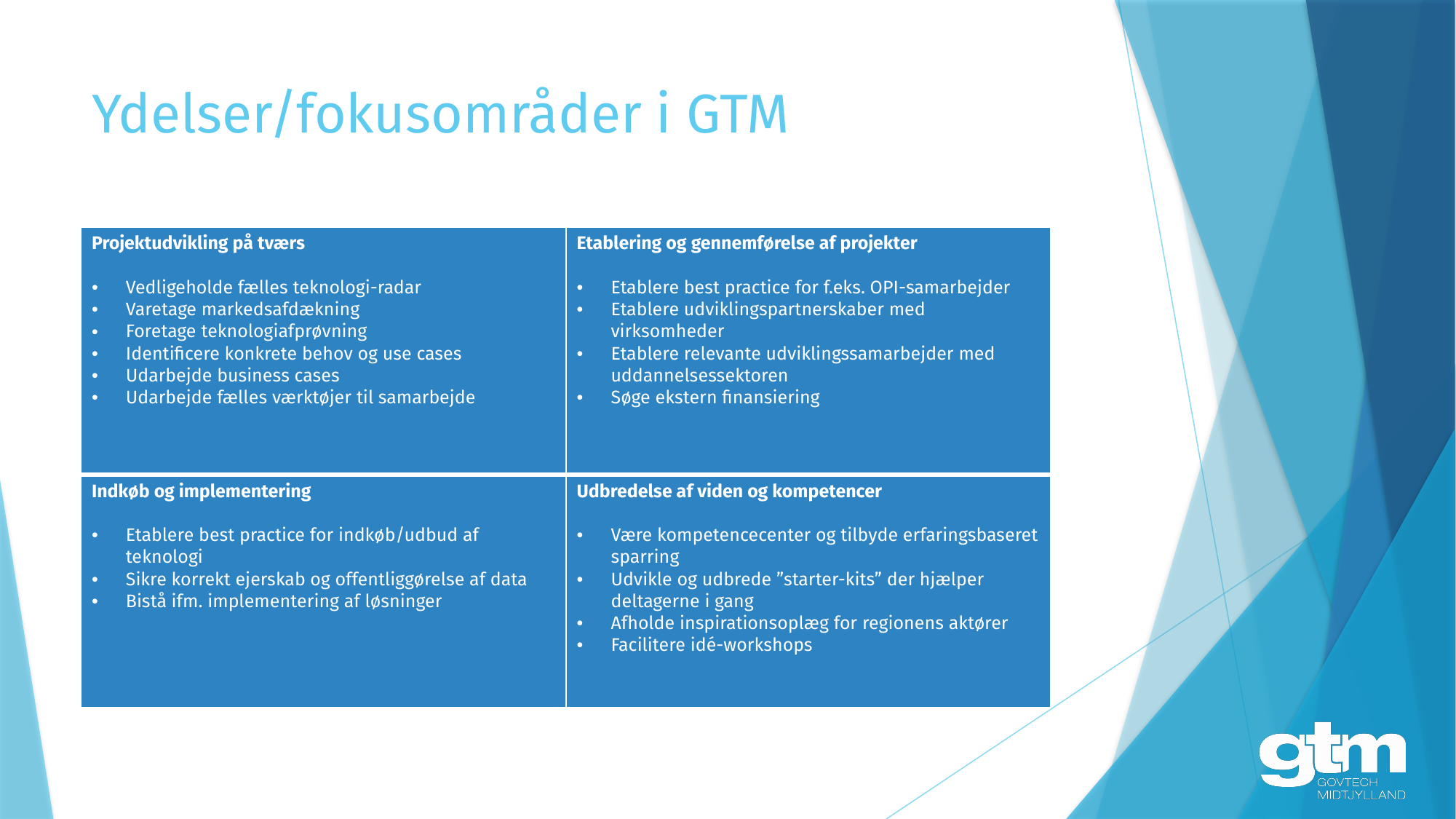

# Ydelser/fokusområder i GTM
| Projektudvikling på tværs  Vedligeholde fælles teknologi-radar  Varetage markedsafdækning  Foretage teknologiafprøvning  Identificere konkrete behov og use cases  Udarbejde business cases  Udarbejde fælles værktøjer til samarbejde | Etablering og gennemførelse af projekter  Etablere best practice for f.eks. OPI-samarbejder  Etablere udviklingspartnerskaber med virksomheder  Etablere relevante udviklingssamarbejder med uddannelsessektoren  Søge ekstern finansiering |
| --- | --- |
| Indkøb og implementering  Etablere best practice for indkøb/udbud af teknologi  Sikre korrekt ejerskab og offentliggørelse af data  Bistå ifm. implementering af løsninger | Udbredelse af viden og kompetencer  Være kompetencecenter og tilbyde erfaringsbaseret sparring  Udvikle og udbrede ”starter-kits” der hjælper deltagerne i gang  Afholde inspirationsoplæg for regionens aktører  Facilitere idé-workshops |